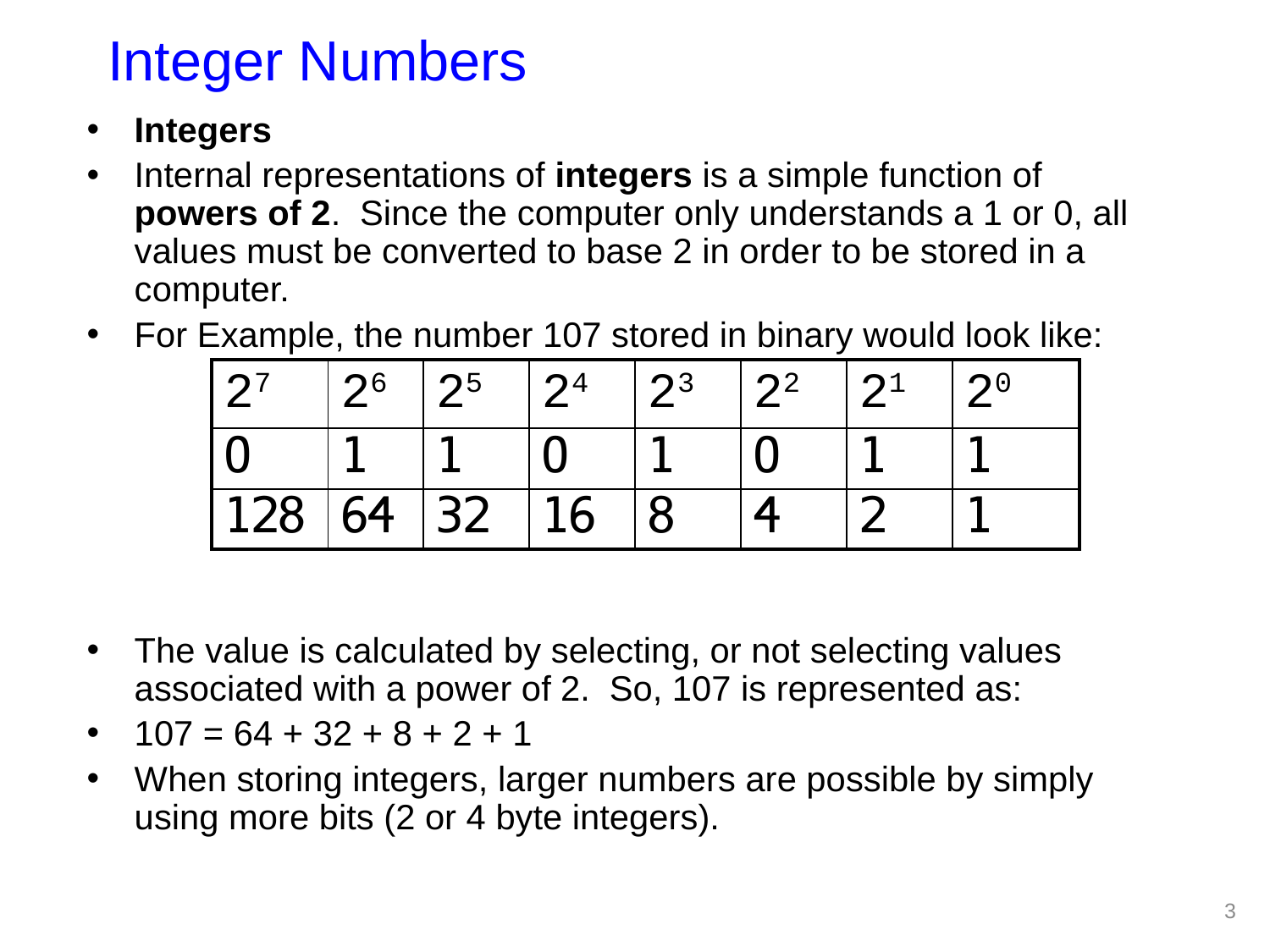

# Integer Numbers
Integers
Internal representations of integers is a simple function of powers of 2.  Since the computer only understands a 1 or 0, all values must be converted to base 2 in order to be stored in a computer.
For Example, the number 107 stored in binary would look like:

The value is calculated by selecting, or not selecting values associated with a power of 2.  So, 107 is represented as:
107 = 64 + 32 + 8 + 2 + 1
When storing integers, larger numbers are possible by simply using more bits (2 or 4 byte integers).
| 27 | 26 | 25 | 24 | 23 | 22 | 21 | 20 |
| --- | --- | --- | --- | --- | --- | --- | --- |
| 0 | 1 | 1 | 0 | 1 | 0 | 1 | 1 |
| 128 | 64 | 32 | 16 | 8 | 4 | 2 | 1 |
3